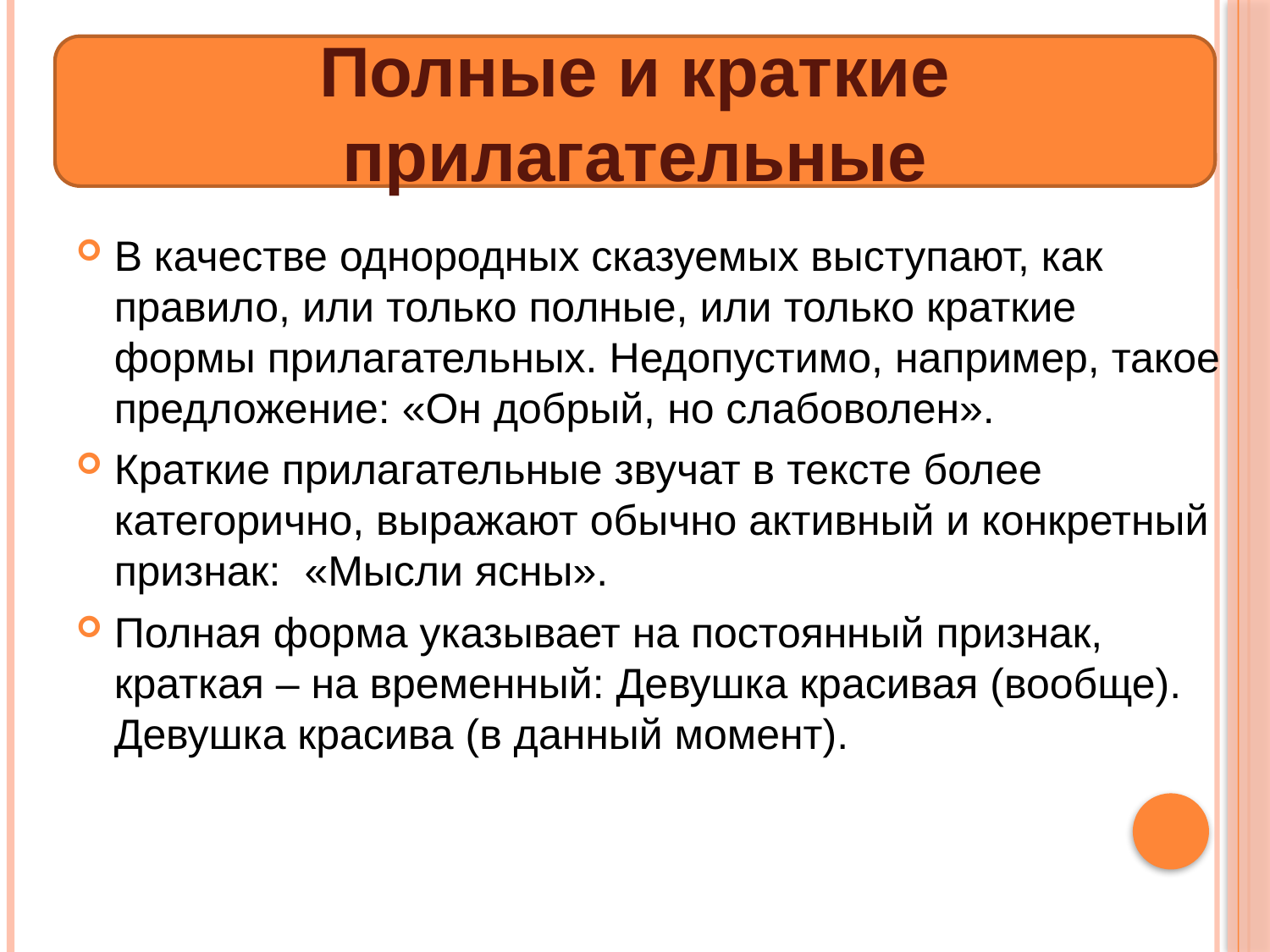

Полные и краткие прилагательные
В качестве однородных сказуемых выступают, как правило, или только полные, или только краткие формы прилагательных. Недопустимо, например, такое предложение: «Он добрый, но слабоволен».
Краткие прилагательные звучат в тексте более категорично, выражают обычно активный и конкретный признак:  «Мысли ясны».
Полная форма указывает на постоянный признак, краткая – на временный: Девушка красивая (вообще). Девушка красива (в данный момент).